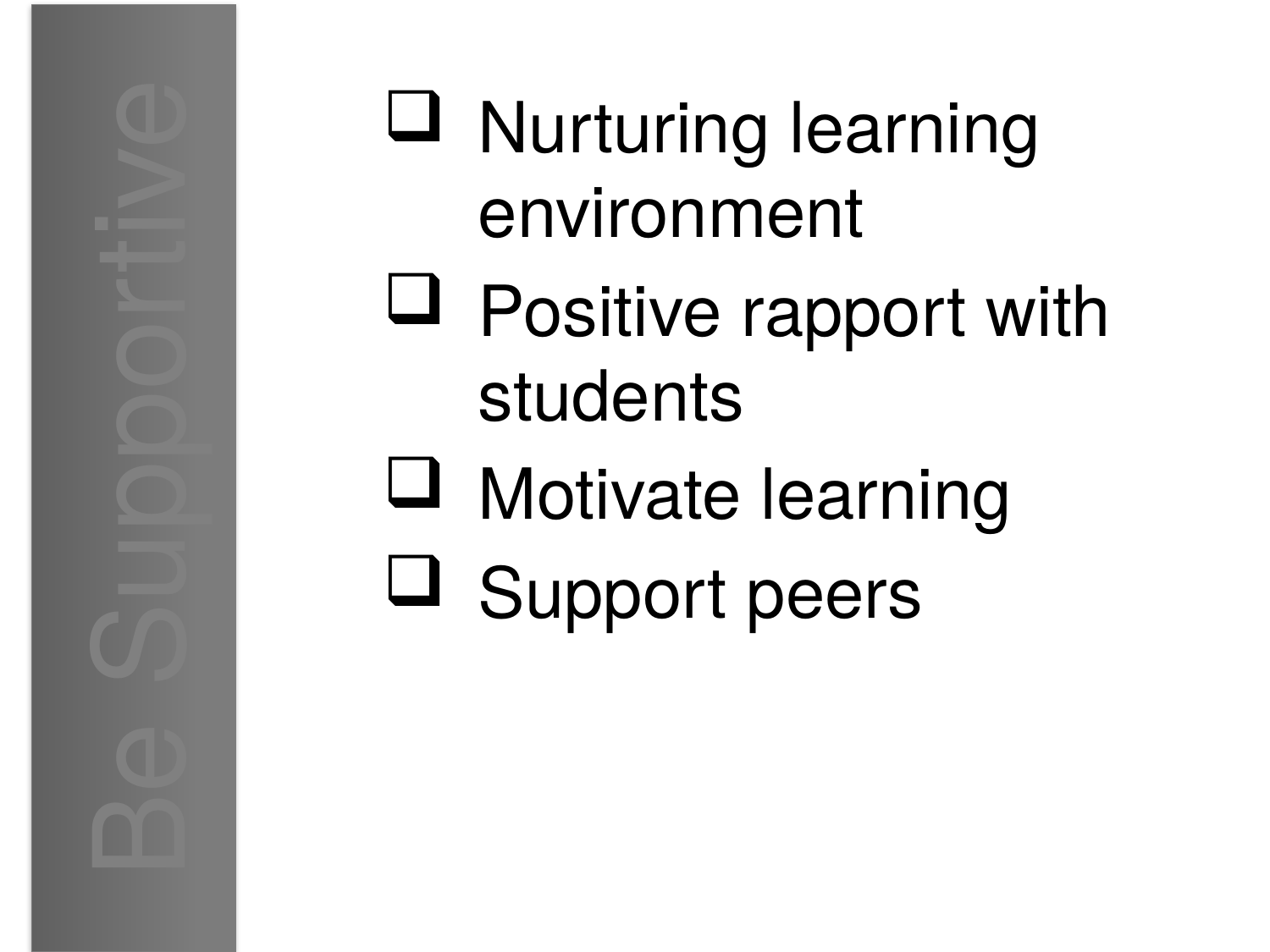

Nurturing learning environment
Positive rapport with students
Motivate learning
Support peers

Be Supportive